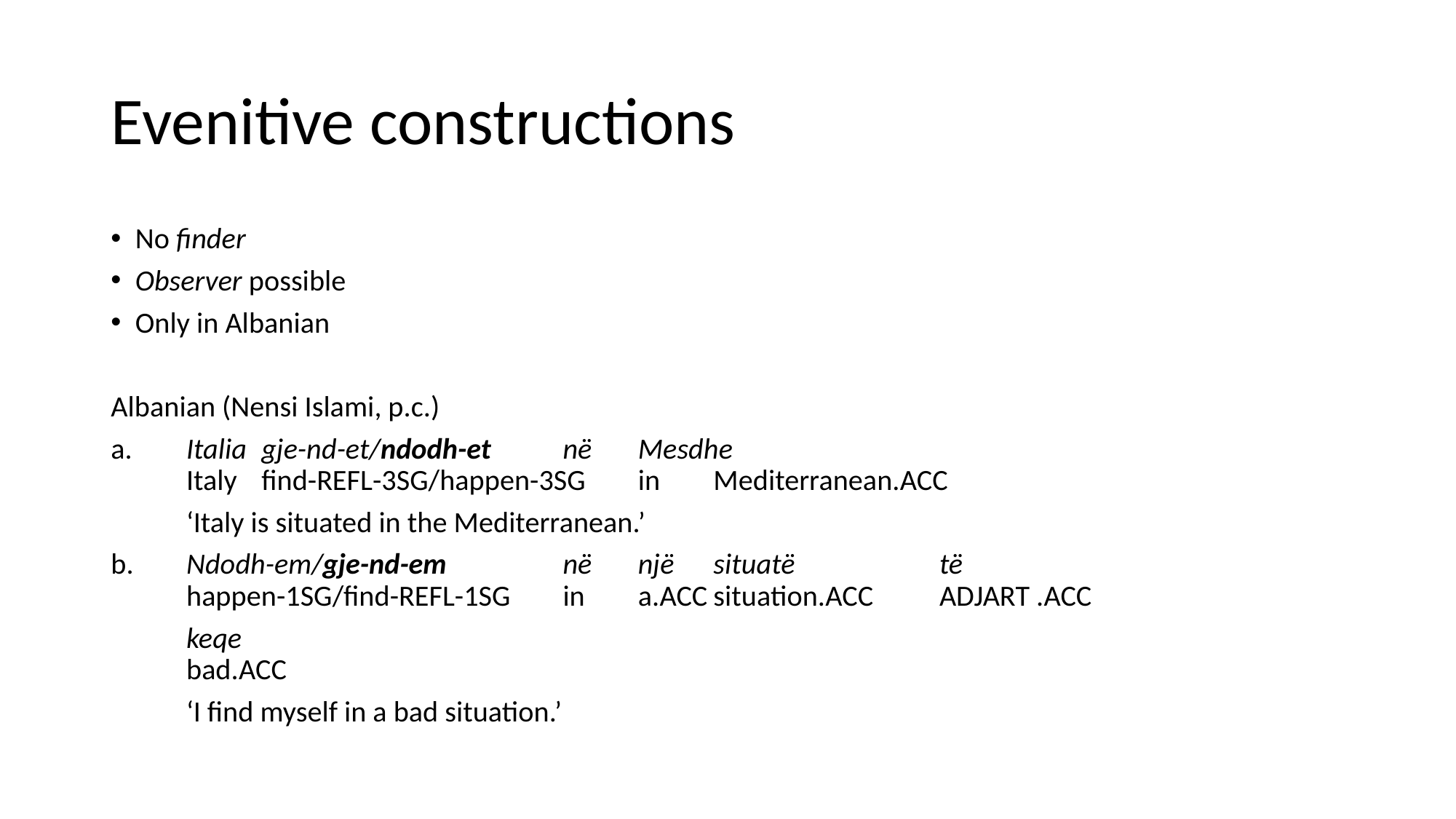

# Evenitive constructions
No finder
Observer possible
Only in Albanian

Albanian (Nensi Islami, p.c.)
a.	Italia	gje-nd-et/ndodh-et		në	Mesdhe
	Italy	find-REFL-3SG/happen-3SG	in	Mediterranean.ACC
	‘Italy is situated in the Mediterranean.’
b.	Ndodh-em/gje-nd-em		në	një	situatë		të
	happen-1SG/find-REFL-1SG	in	a.ACC	situation.ACC	ADJART .ACC
	keqe
	bad.ACC
	‘I find myself in a bad situation.’